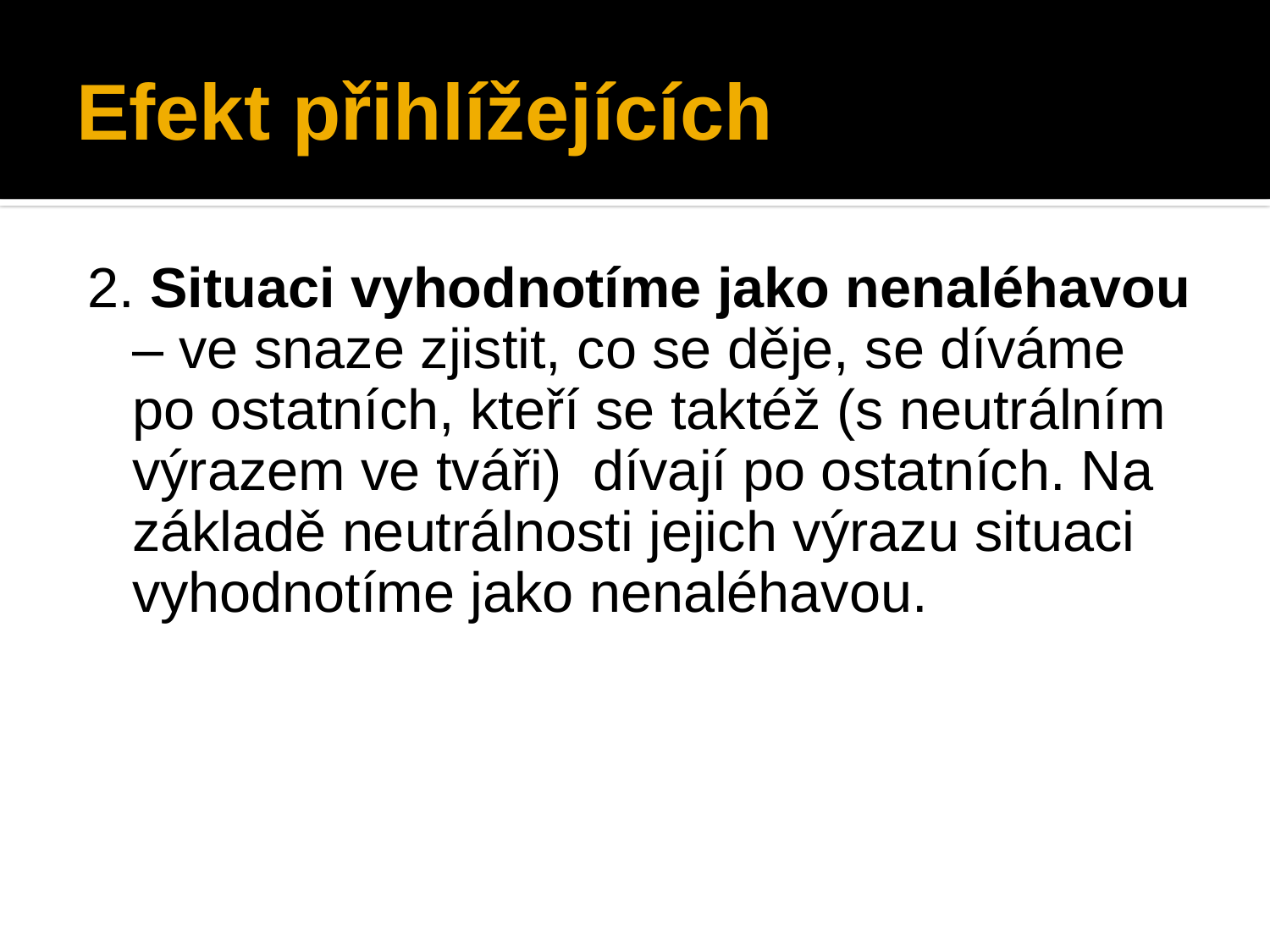

# Efekt přihlížejících
2. Situaci vyhodnotíme jako nenaléhavou – ve snaze zjistit, co se děje, se díváme po ostatních, kteří se taktéž (s neutrálním výrazem ve tváři)  dívají po ostatních. Na základě neutrálnosti jejich výrazu situaci vyhodnotíme jako nenaléhavou.